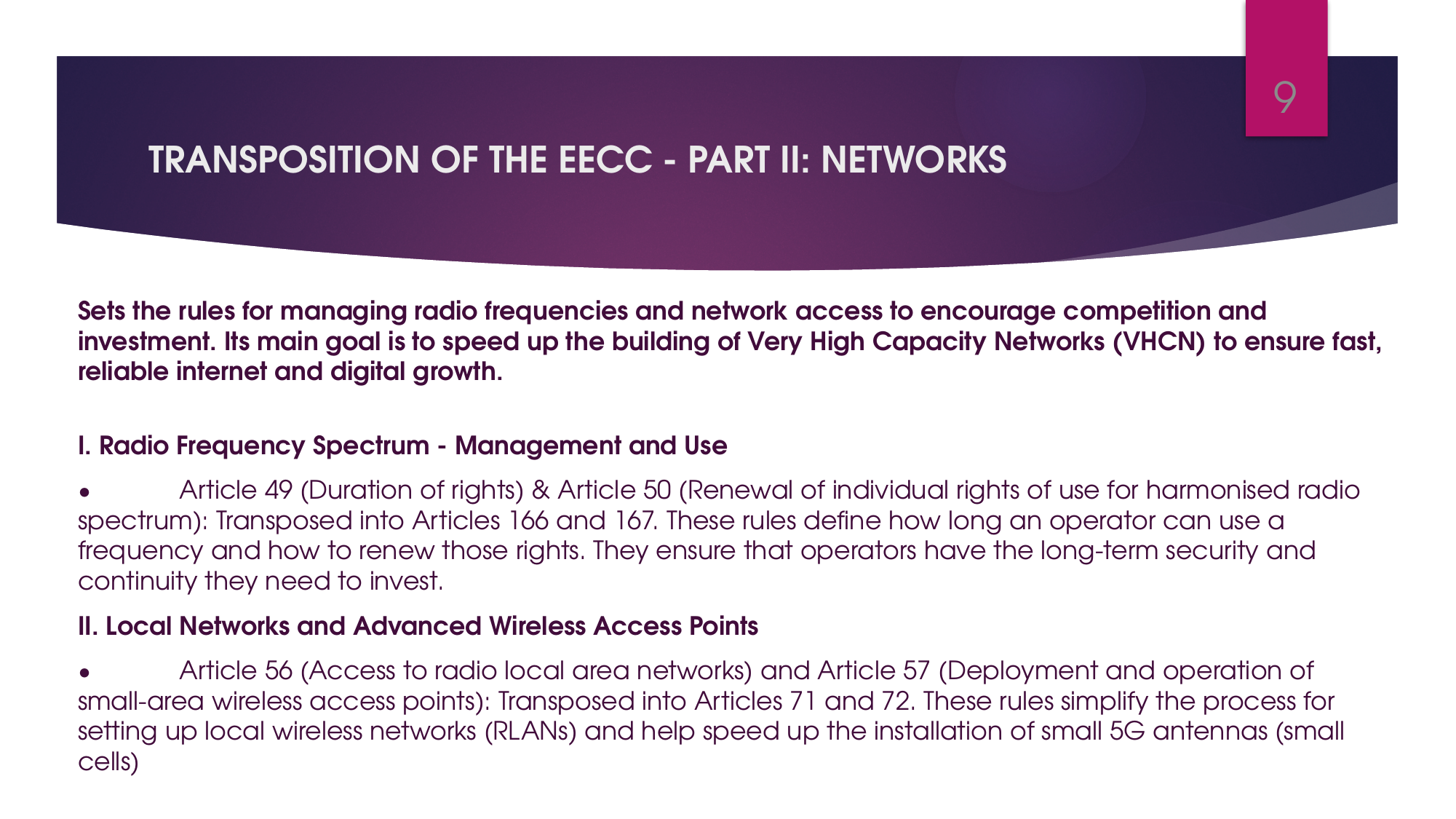

9
# TRANSPOSITION OF THE EECC - PART II: NETWORKS
Sets the rules for managing radio frequencies and network access to encourage competition and investment. Its main goal is to speed up the building of Very High Capacity Networks (VHCN) to ensure fast, reliable internet and digital growth.

I. Radio Frequency Spectrum - Management and Use
•	Article 49 (Duration of rights) & Article 50 (Renewal of individual rights of use for harmonised radio spectrum): Transposed into Articles 166 and 167. These rules define how long an operator can use a frequency and how to renew those rights. They ensure that operators have the long-term security and continuity they need to invest.
II. Local Networks and Advanced Wireless Access Points
•	Article 56 (Access to radio local area networks) and Article 57 (Deployment and operation of small-area wireless access points): Transposed into Articles 71 and 72. These rules simplify the process for setting up local wireless networks (RLANs) and help speed up the installation of small 5G antennas (small cells)